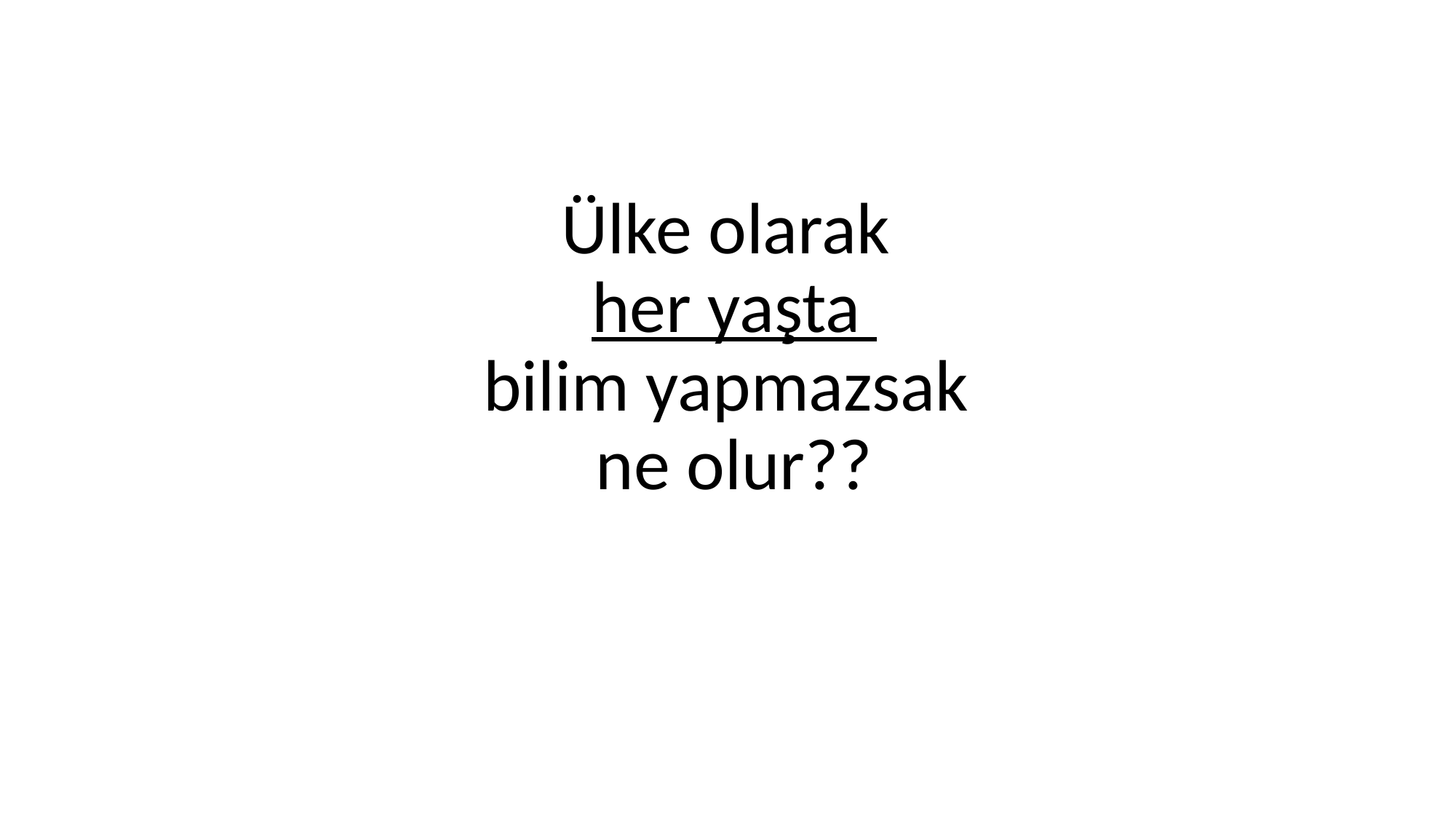

# Ülke olarak her yaşta bilim yapmazsak ne olur??